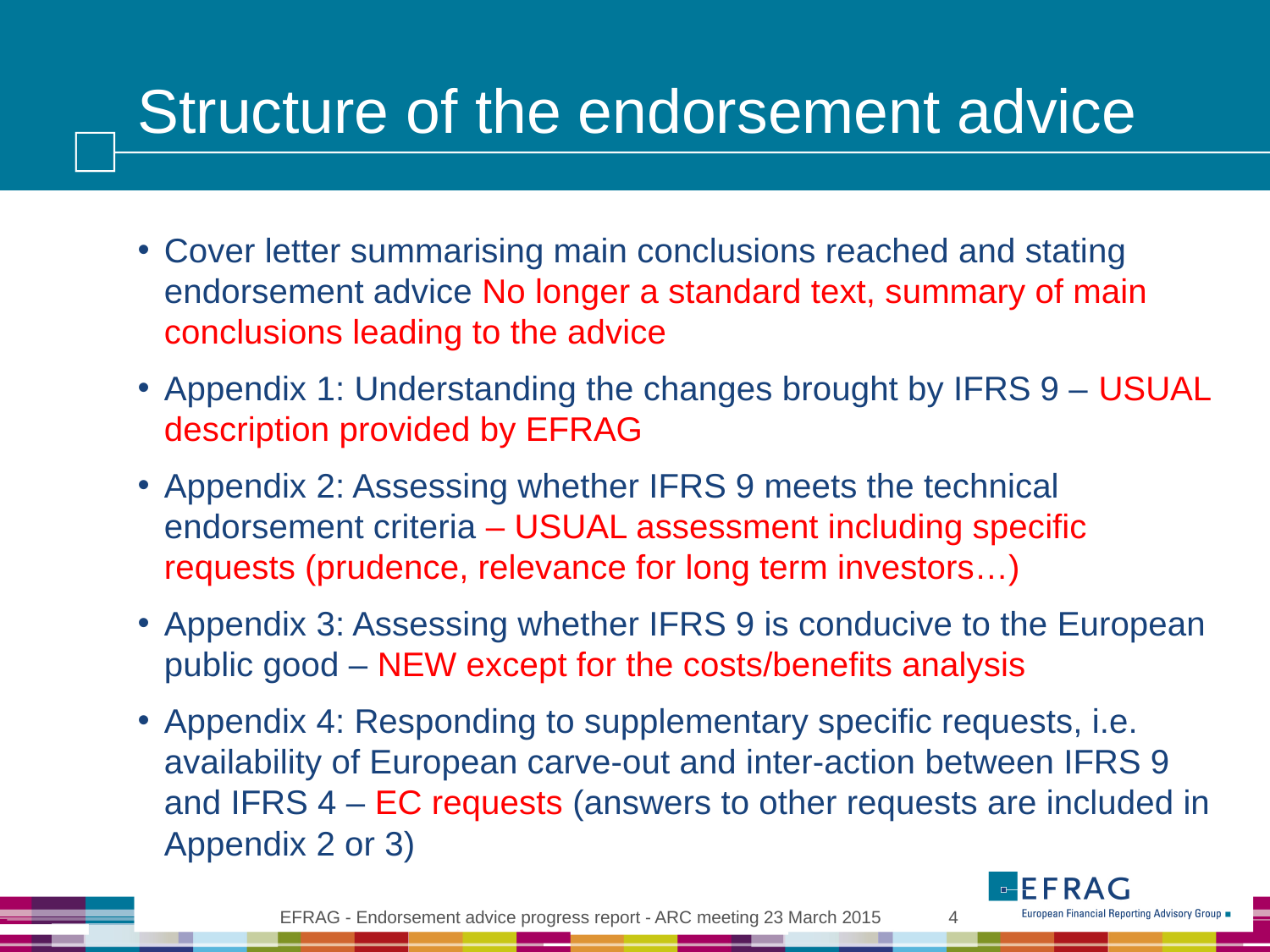

# Structure of the endorsement advice
Cover letter summarising main conclusions reached and stating endorsement advice No longer a standard text, summary of main conclusions leading to the advice
Appendix 1: Understanding the changes brought by IFRS 9 – USUAL description provided by EFRAG
Appendix 2: Assessing whether IFRS 9 meets the technical endorsement criteria – USUAL assessment including specific requests (prudence, relevance for long term investors…)
Appendix 3: Assessing whether IFRS 9 is conducive to the European public good – NEW except for the costs/benefits analysis
Appendix 4: Responding to supplementary specific requests, i.e. availability of European carve-out and inter-action between IFRS 9 and IFRS 4 – EC requests (answers to other requests are included in Appendix 2 or 3)
EFRAG - Endorsement advice progress report - ARC meeting 23 March 2015
4